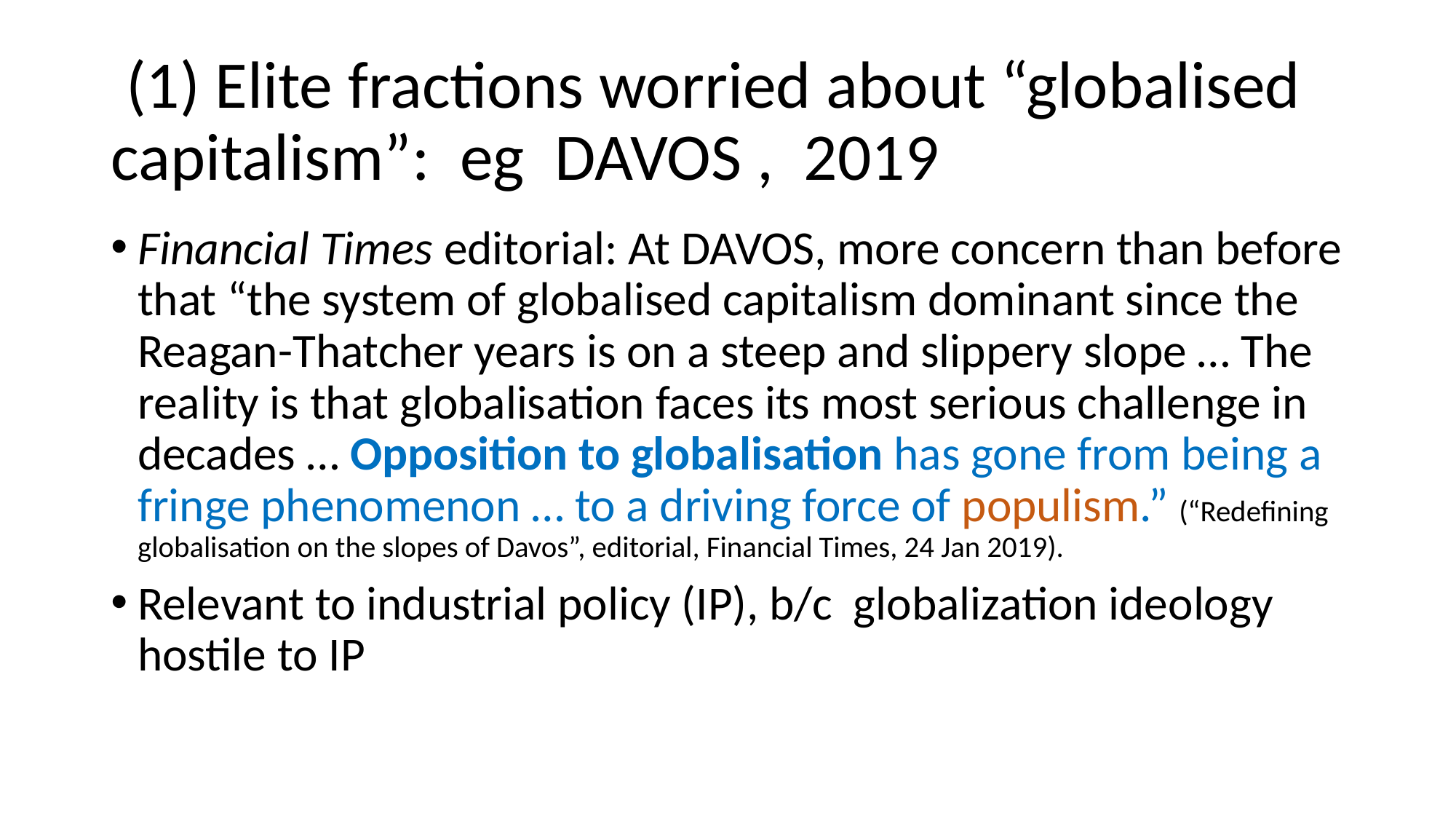

# (1) Elite fractions worried about “globalised capitalism”:  eg  DAVOS ,  2019
Financial Times editorial: At DAVOS, more concern than before that “the system of globalised capitalism dominant since the Reagan-Thatcher years is on a steep and slippery slope … The reality is that globalisation faces its most serious challenge in decades … Opposition to globalisation has gone from being a fringe phenomenon … to a driving force of populism.” (“Redefining globalisation on the slopes of Davos”, editorial, Financial Times, 24 Jan 2019).
Relevant to industrial policy (IP), b/c  globalization ideology hostile to IP